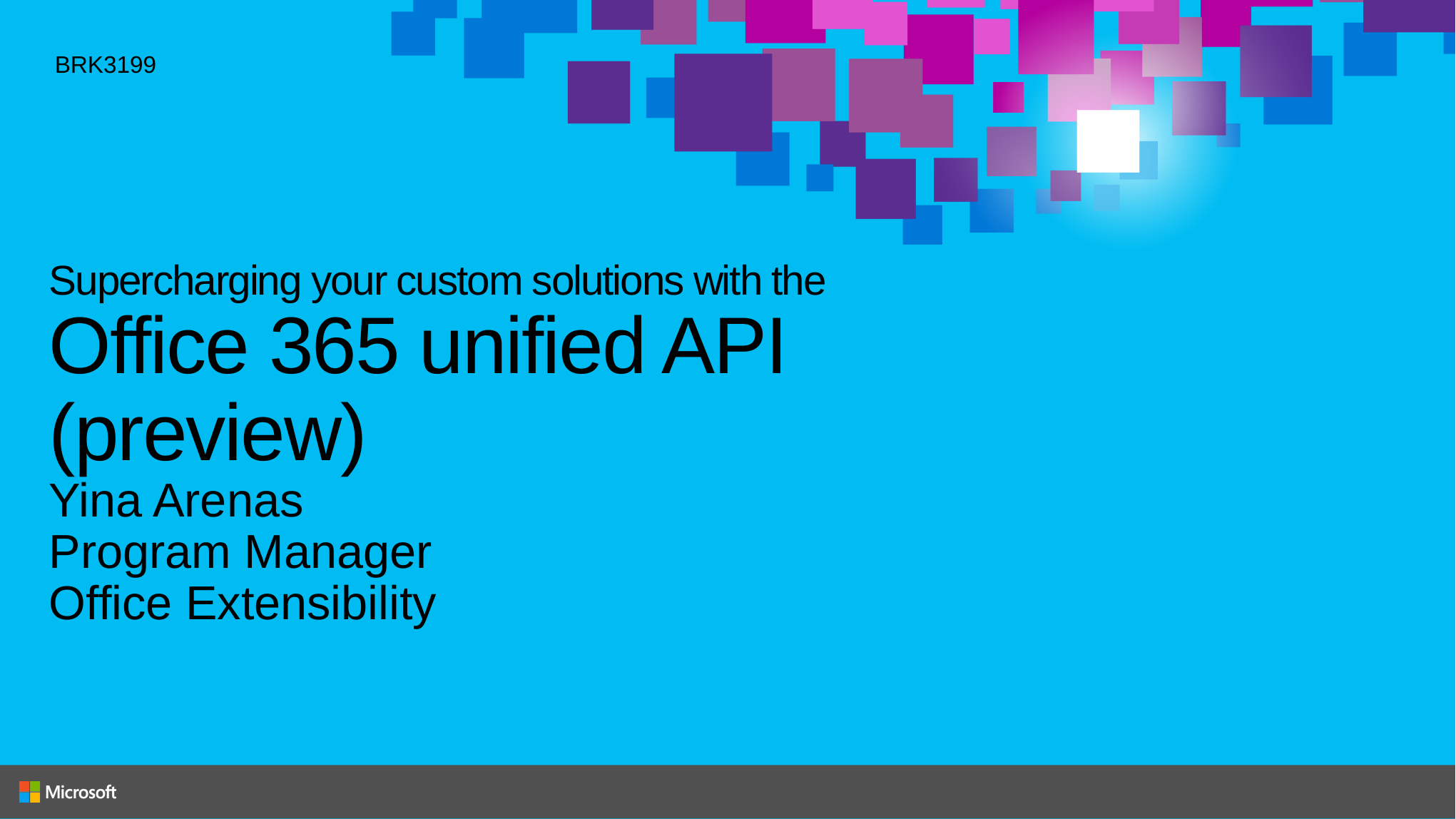

BRK3199
# Supercharging your custom solutions with the Office 365 unified API (preview)
Yina Arenas
Program Manager
Office Extensibility